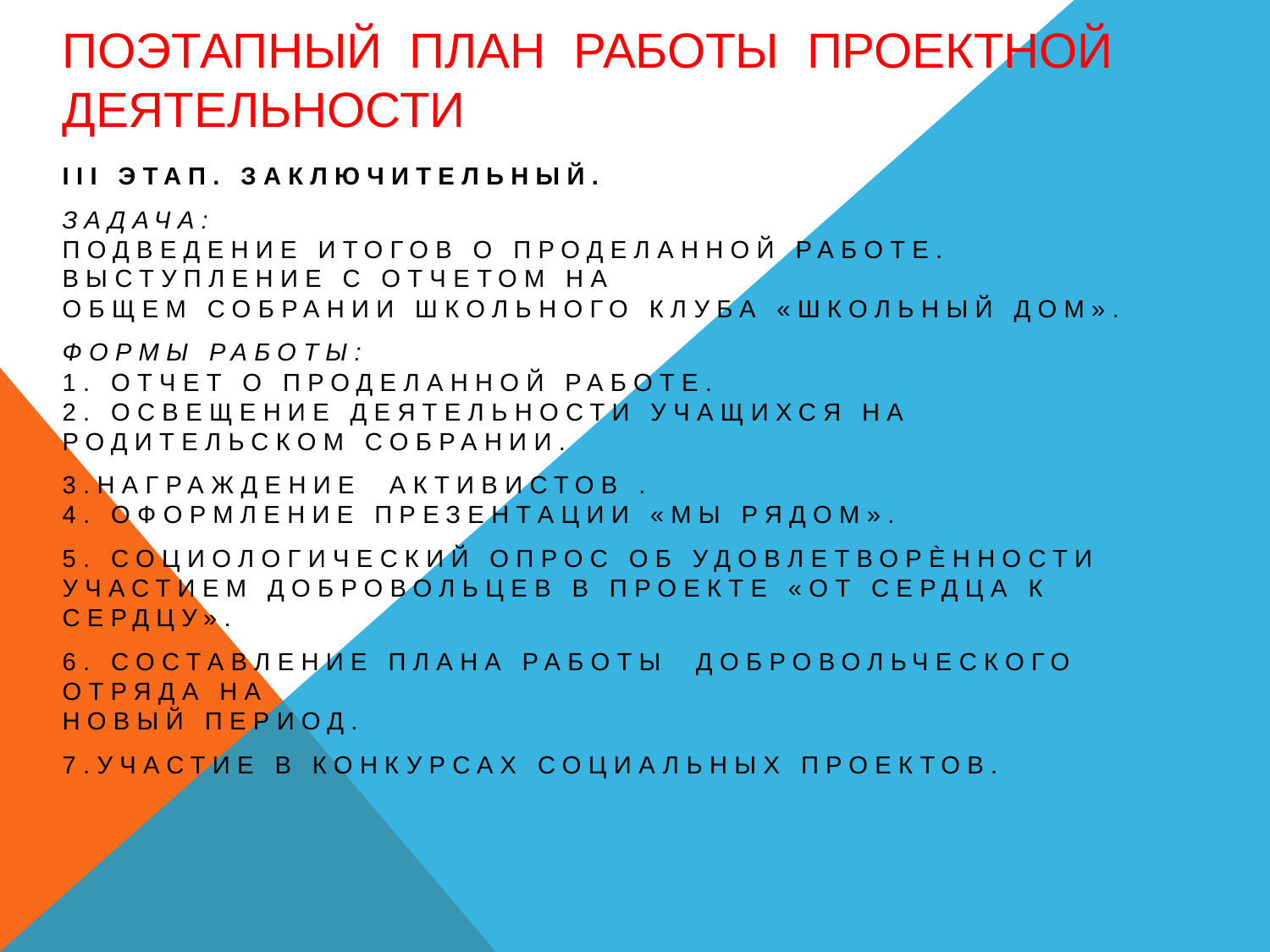

# ПОЭТАПНЫЙ  ПЛАН  РАБОТЫ  ПРОЕКТНОЙ  ДЕЯТЕЛЬНОСТИ
III ЭТАП. ЗАКЛЮЧИТЕЛЬНЫЙ.
Задача:
Подведение итогов о проделанной работе. Выступление с отчетом на
общем собрании школьного клуба «Школьный дом».
Формы работы:
1. Отчет о проделанной работе.
2. Освещение деятельности учащихся на родительском собрании.
3.Награждение  активистов .
4. Оформление презентации «Мы рядом».
5. Социологический опрос об удовлетворѐнности участием добровольцев в проекте «От сердца к сердцу».
6. Составление плана работы  добровольческого отряда на
новый период.
7.Участие в конкурсах социальных проектов.